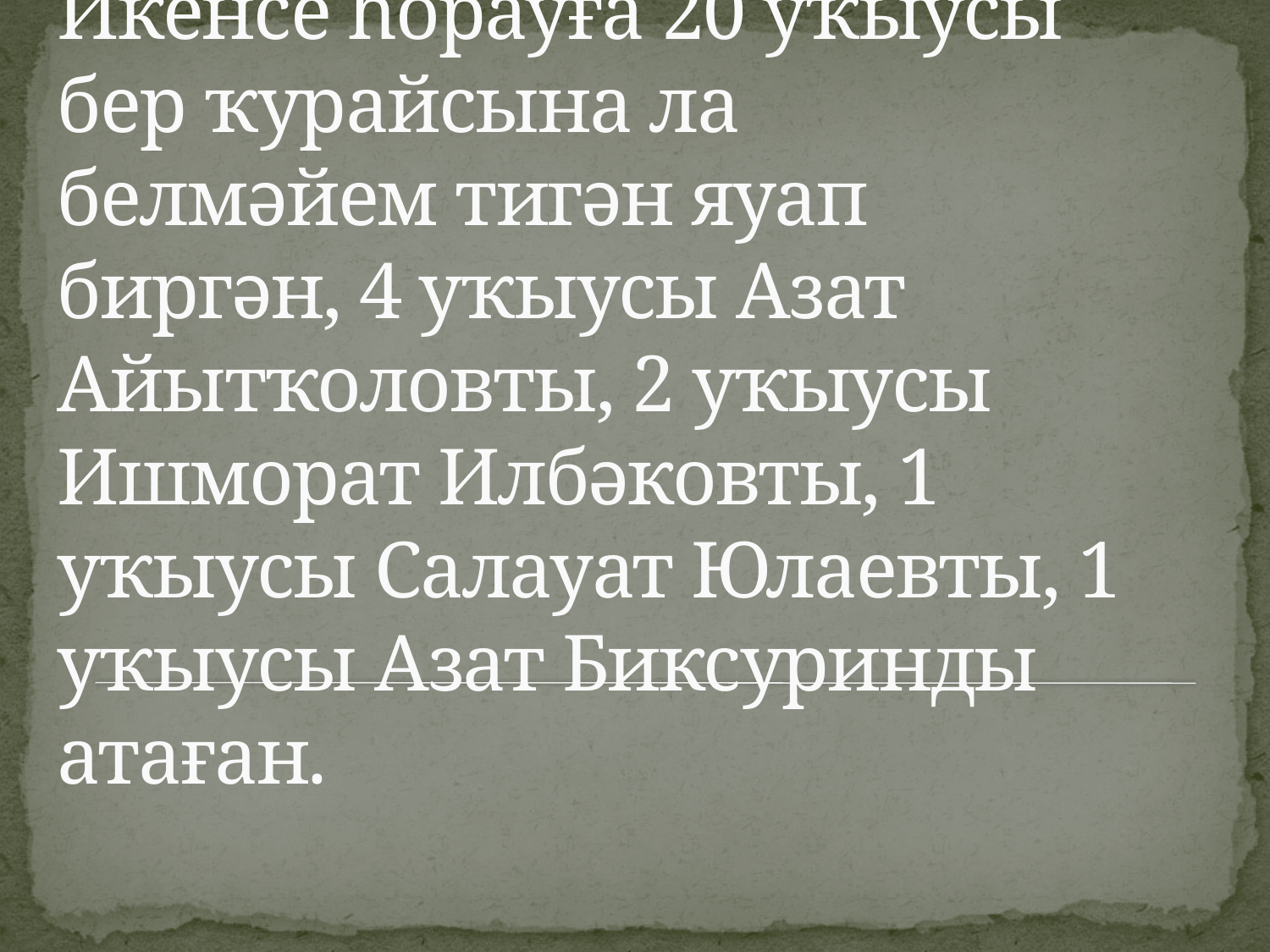

# Икенсе һорауға 20 уҡыусы бер ҡурайсына ла белмәйем тигән яуап биргән, 4 уҡыусы Азат Айытҡоловты, 2 уҡыусы Ишморат Илбәковты, 1 уҡыусы Салауат Юлаевты, 1 уҡыусы Азат Биксуринды атаған.